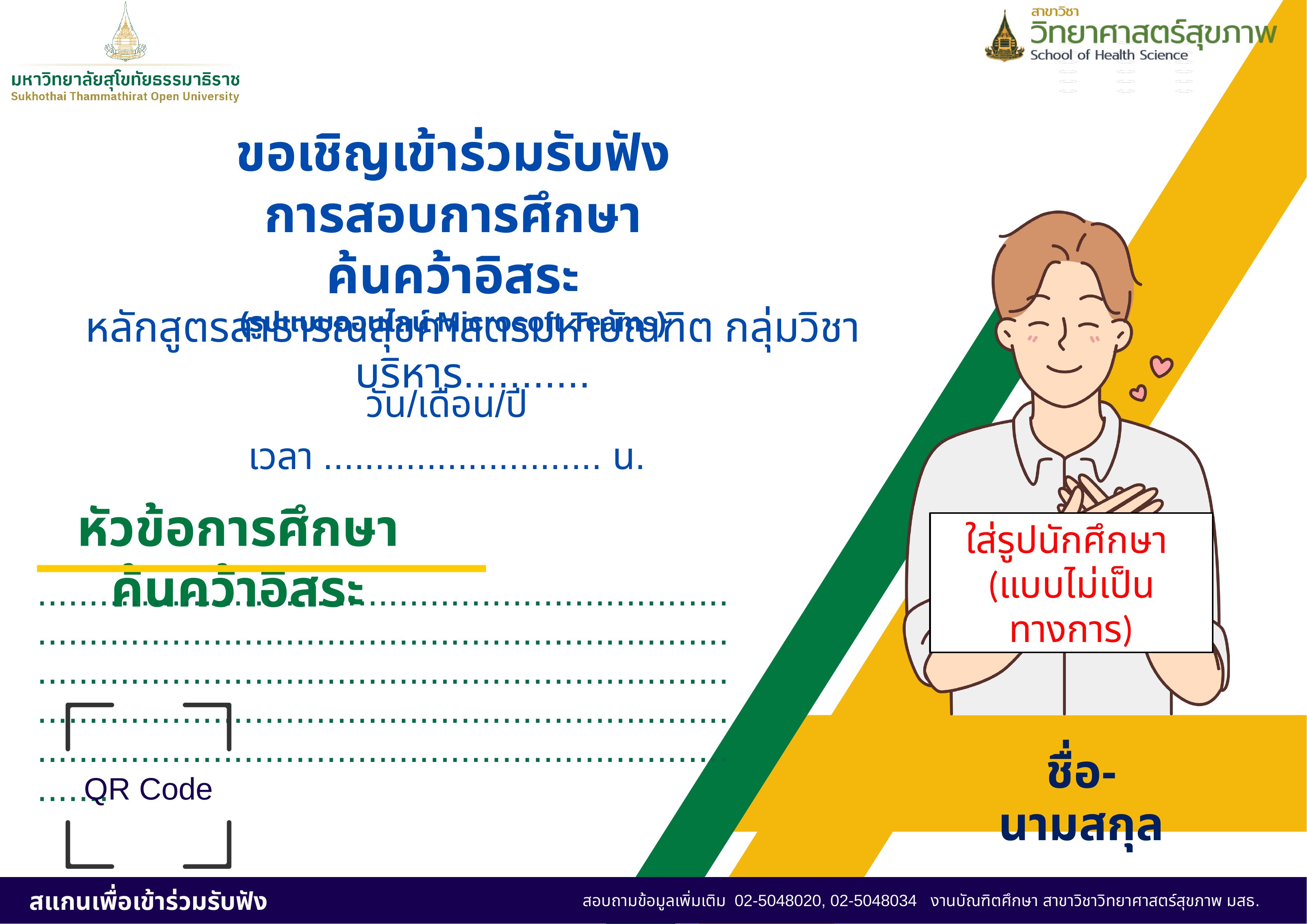

ขอเชิญเข้าร่วมรับฟัง
การสอบการศึกษาค้นคว้าอิสระ
(รูปแบบออนไลน์ Microsoft Teams)

หลักสูตรสาธารณสุขศาสตรมหาบัณฑิต กลุ่มวิชาบริหาร...........
วัน/เดือน/ปี
เวลา ........................... น.

หัวข้อการศึกษาค้นคว้าอิสระ

......................................................................................................................................................................................................................................................................................................................................................
ใส่รูปนักศึกษา
(แบบไม่เป็นทางการ)

ชื่อ-นามสกุล
QR Code

สแกนเพื่อเข้าร่วมรับฟัง
สอบถามข้อมูลเพิ่มเติม  02-5048020, 02-5048034   งานบัณฑิตศึกษา สาขาวิชาวิทยาศาสตร์สุขภาพ มสธ.